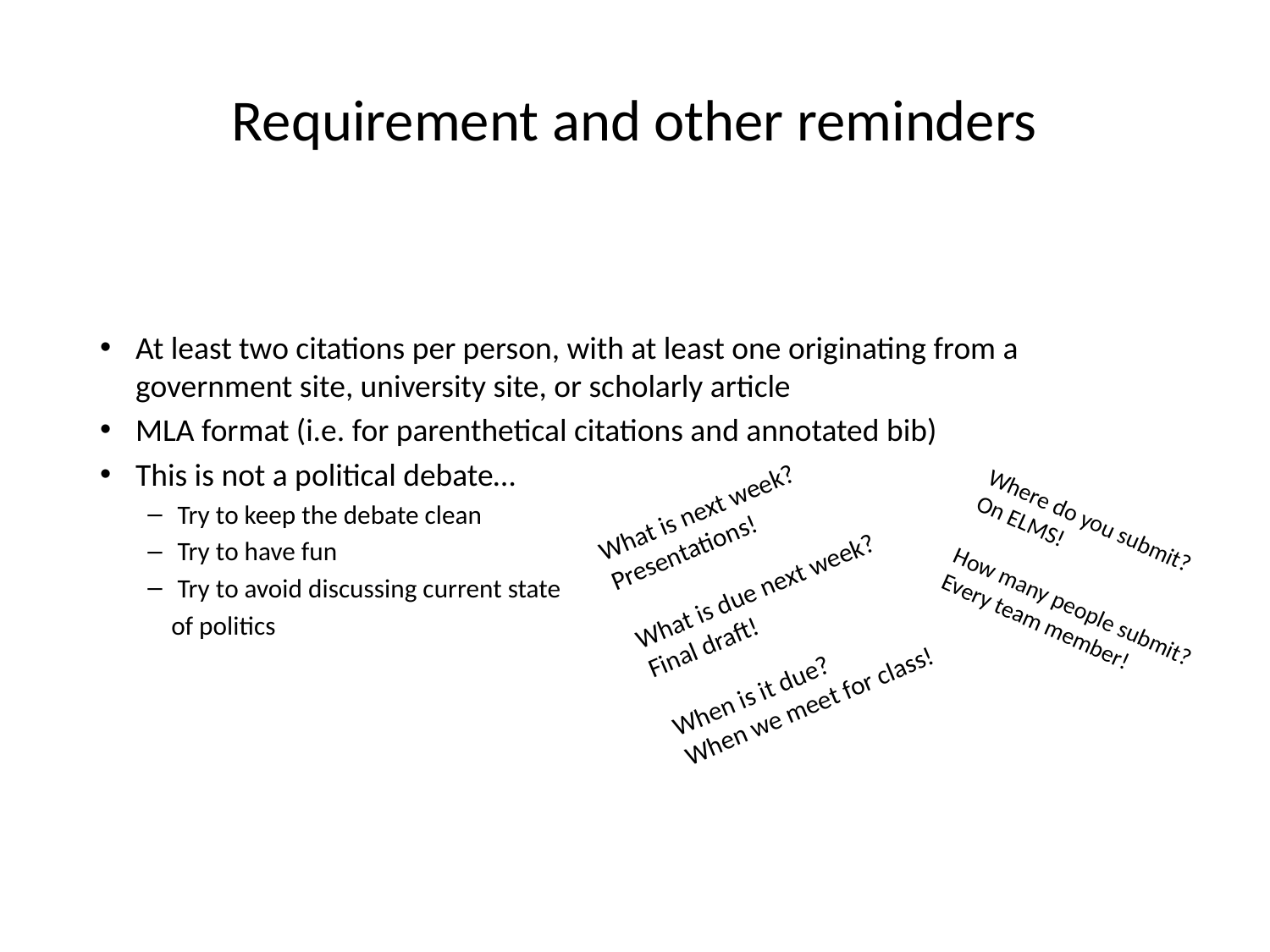

# Requirement and other reminders
At least two citations per person, with at least one originating from a government site, university site, or scholarly article
MLA format (i.e. for parenthetical citations and annotated bib)
This is not a political debate…
Try to keep the debate clean
Try to have fun
Try to avoid discussing current state
    of politics

What is next week?
Presentations!

What is due next week?
Final draft!

When is it due?
When we meet for class!

Where do you submit?
On ELMS!

How many people submit?
Every team member!
19